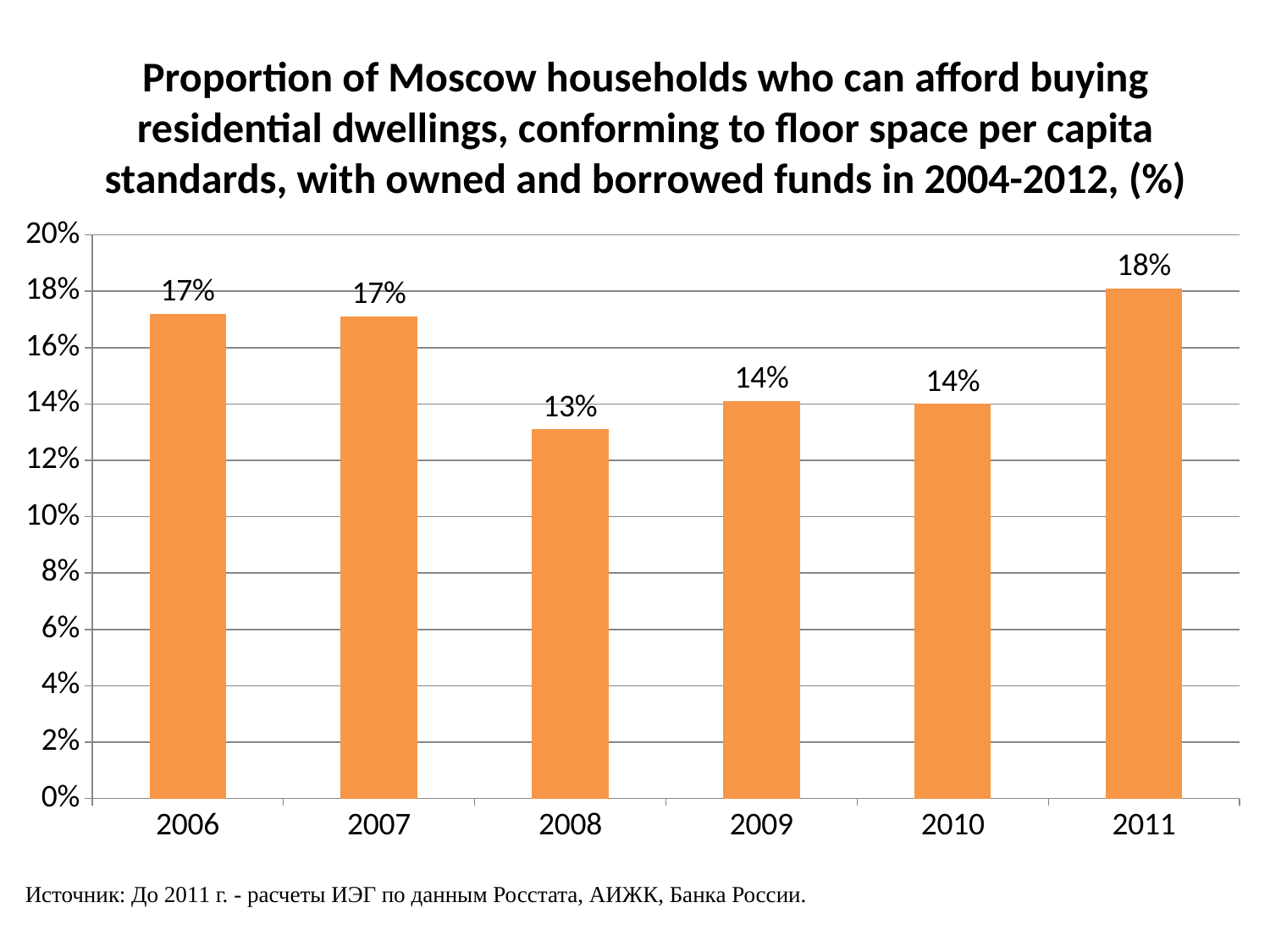

# Proportion of Moscow households who can afford buying residential dwellings, conforming to floor space per capita standards, with owned and borrowed funds in 2004-2012, (%)

### Chart

| Category |  |
|---|---|
| 2006 | 0.172 |
| 2007 | 0.171 |
| 2008 | 0.131 |
| 2009 | 0.141 |
| 2010 | 0.14 |
| 2011 | 0.18100000000000002 |
Источник: До 2011 г. - расчеты ИЭГ по данным Росстата, АИЖК, Банка России.

5